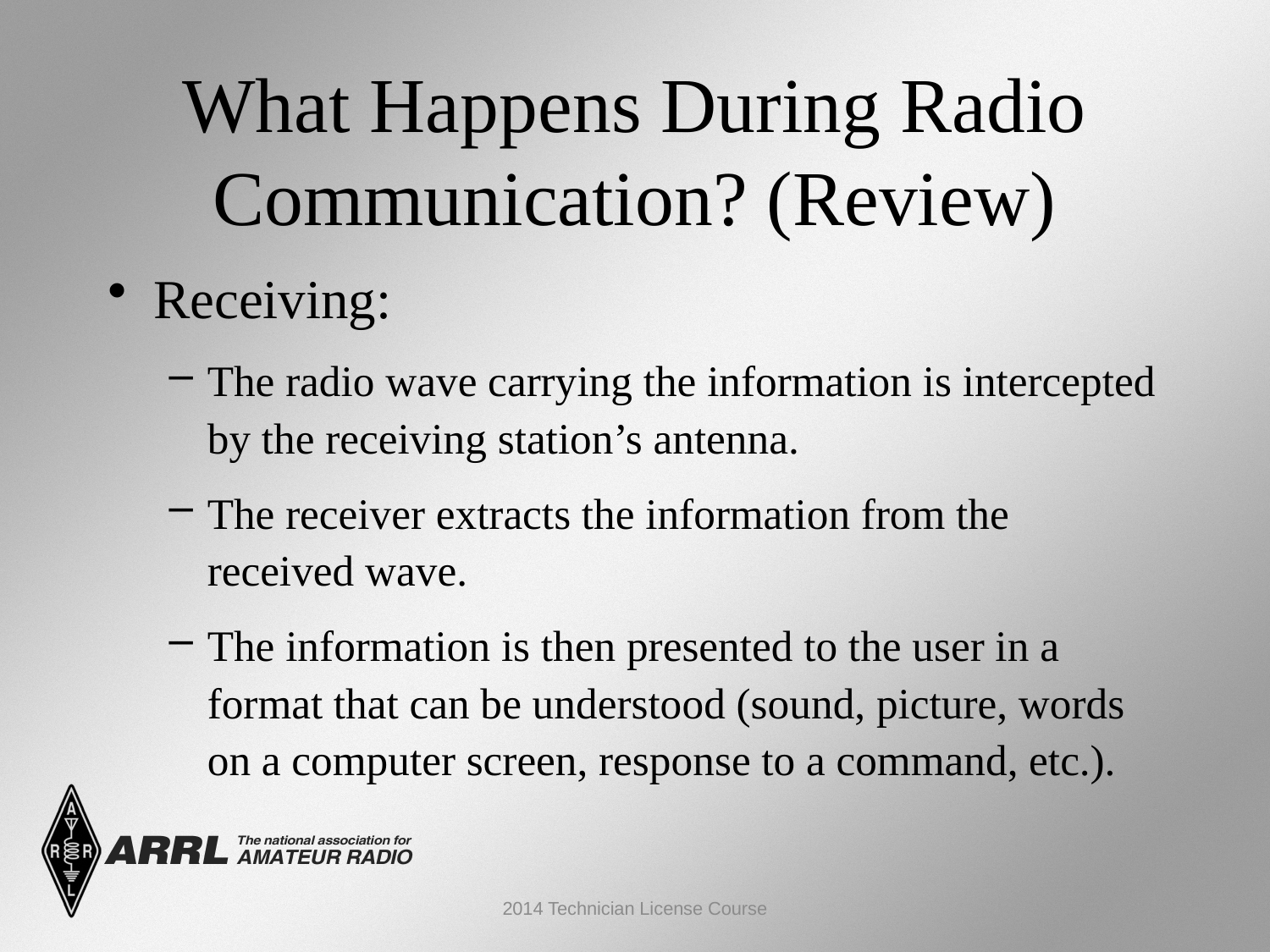

What Happens During Radio Communication? (Review)
Receiving:
The radio wave carrying the information is intercepted by the receiving station’s antenna.
The receiver extracts the information from the received wave.
The information is then presented to the user in a format that can be understood (sound, picture, words on a computer screen, response to a command, etc.).
2014 Technician License Course